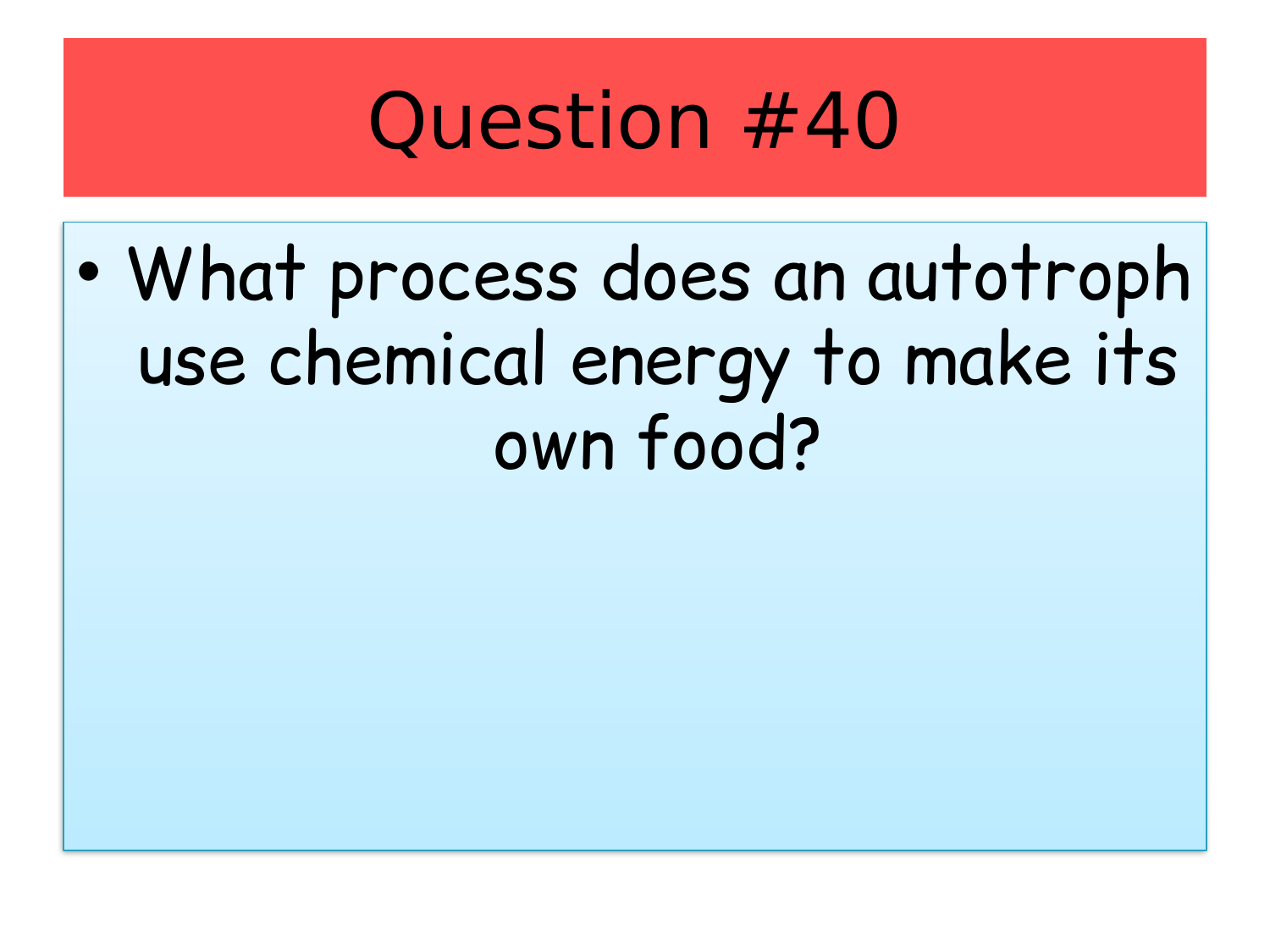

# Question #40
What process does an autotroph use chemical energy to make its own food?